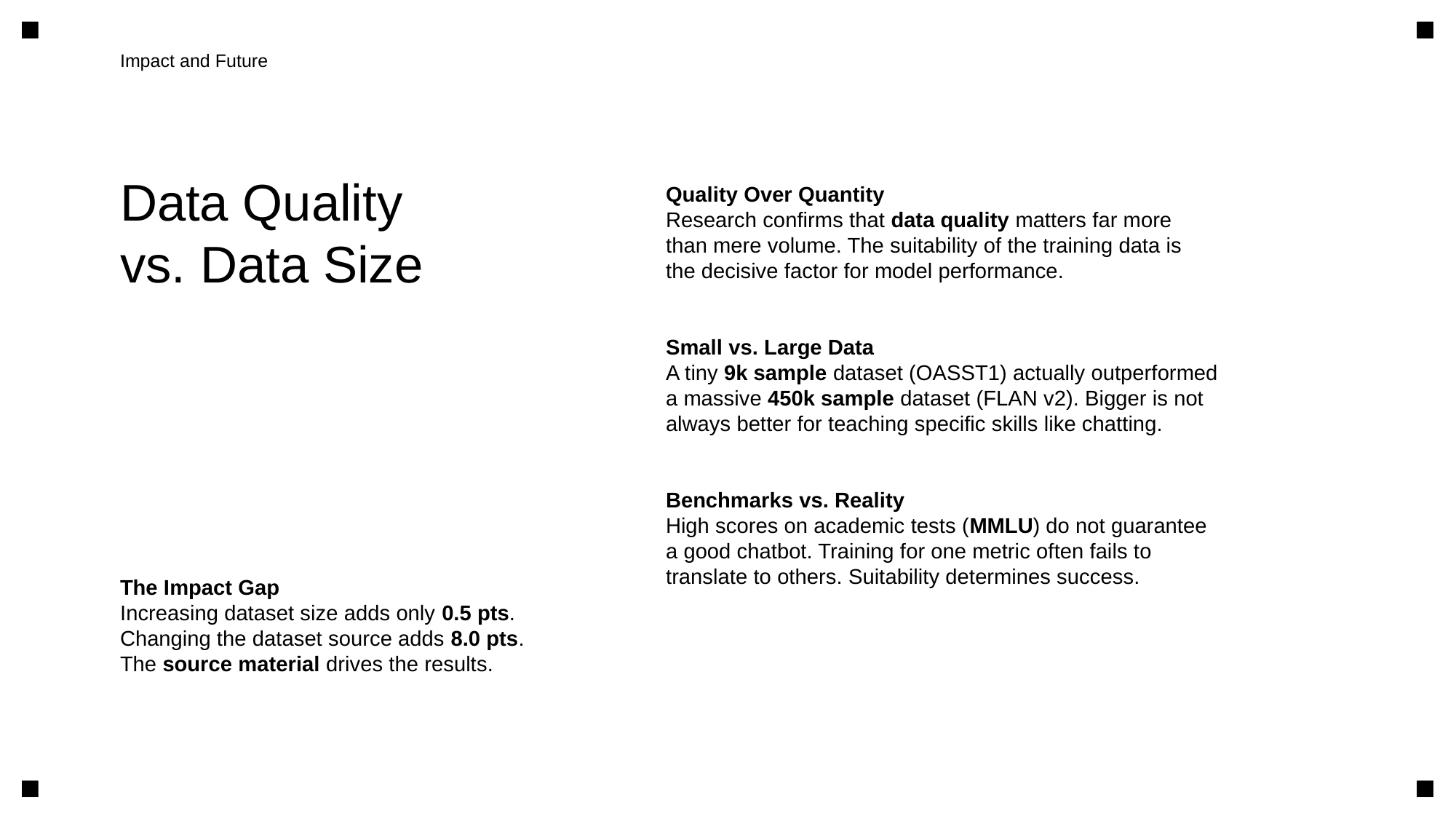

Impact and Future
Data Quality
vs. Data Size
Quality Over Quantity
Research confirms that data quality matters far more
than mere volume. The suitability of the training data is
the decisive factor for model performance.
Small vs. Large Data
A tiny 9k sample dataset (OASST1) actually outperformed
a massive 450k sample dataset (FLAN v2). Bigger is not
always better for teaching specific skills like chatting.
Benchmarks vs. Reality
High scores on academic tests (MMLU) do not guarantee
a good chatbot. Training for one metric often fails to
translate to others. Suitability determines success.
The Impact Gap
Increasing dataset size adds only 0.5 pts.
Changing the dataset source adds 8.0 pts.
The source material drives the results.